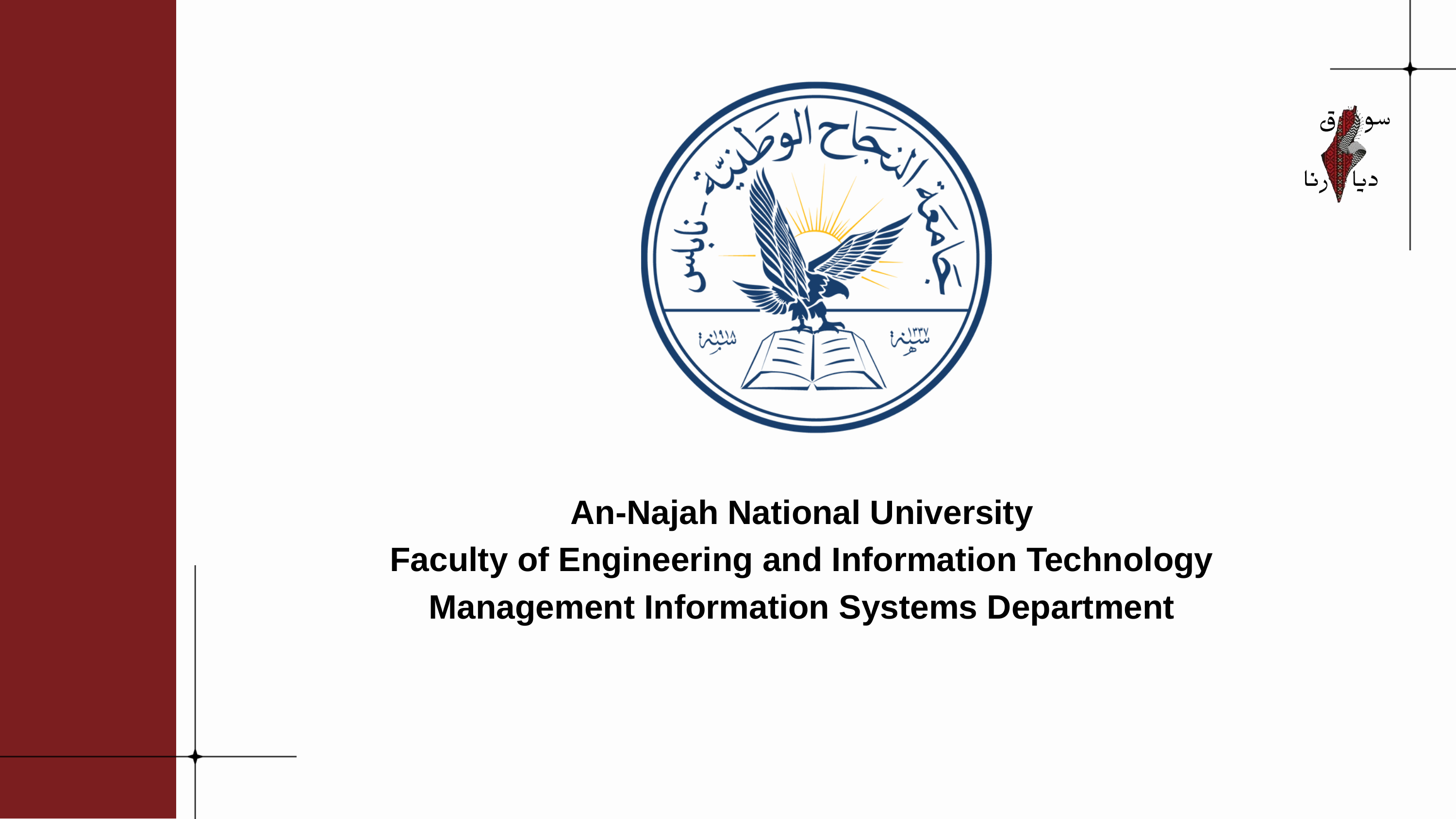

An-Najah National University
Faculty of Engineering and Information Technology
Management Information Systems Department